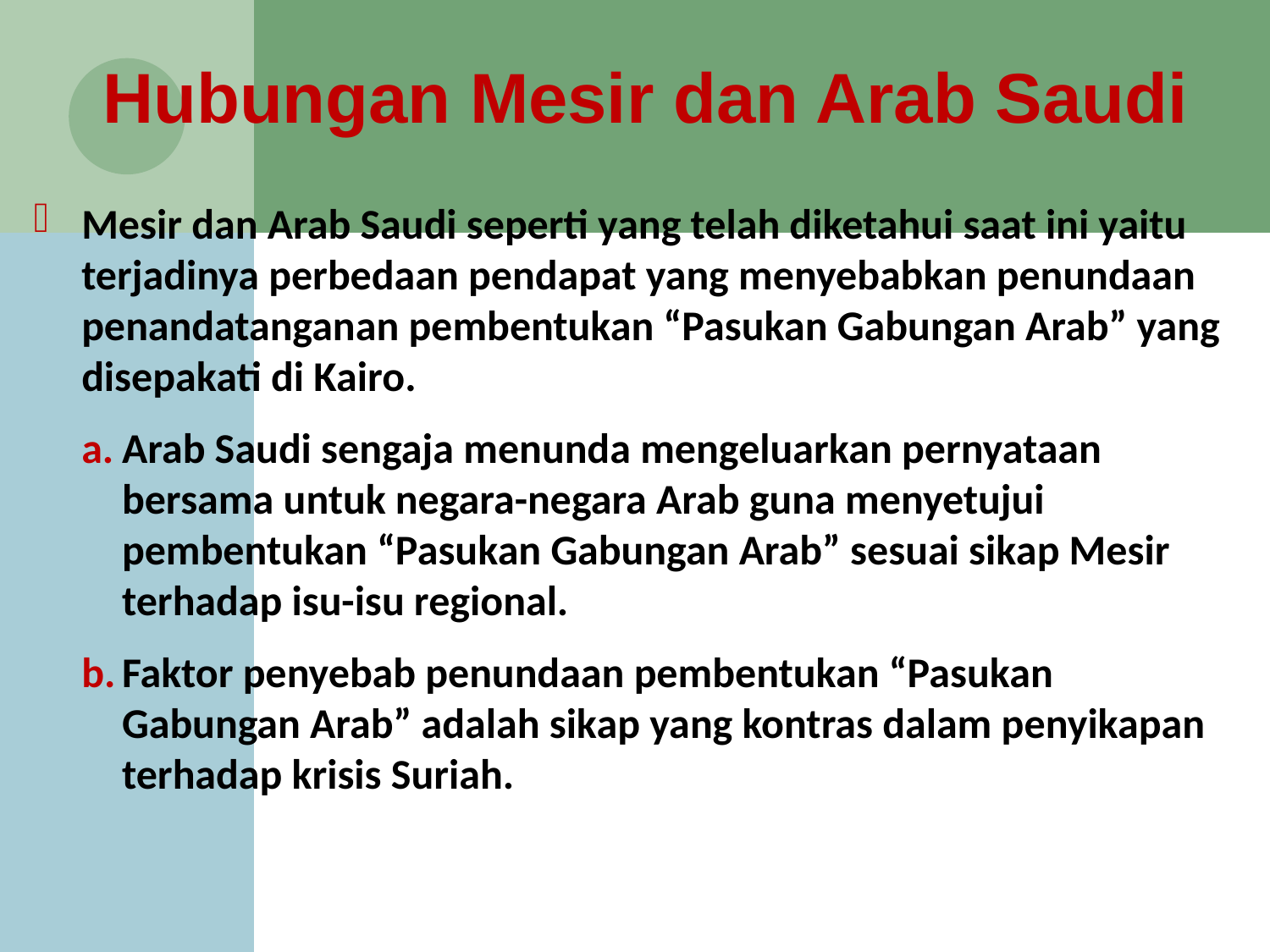

# Hubungan Mesir dan Arab Saudi
Mesir dan Arab Saudi seperti yang telah diketahui saat ini yaitu terjadinya perbedaan pendapat yang menyebabkan penundaan penandatanganan pembentukan “Pasukan Gabungan Arab” yang disepakati di Kairo.
Arab Saudi sengaja menunda mengeluarkan pernyataan bersama untuk negara-negara Arab guna menyetujui pembentukan “Pasukan Gabungan Arab” sesuai sikap Mesir terhadap isu-isu regional.
Faktor penyebab penundaan pembentukan “Pasukan Gabungan Arab” adalah sikap yang kontras dalam penyikapan terhadap krisis Suriah.